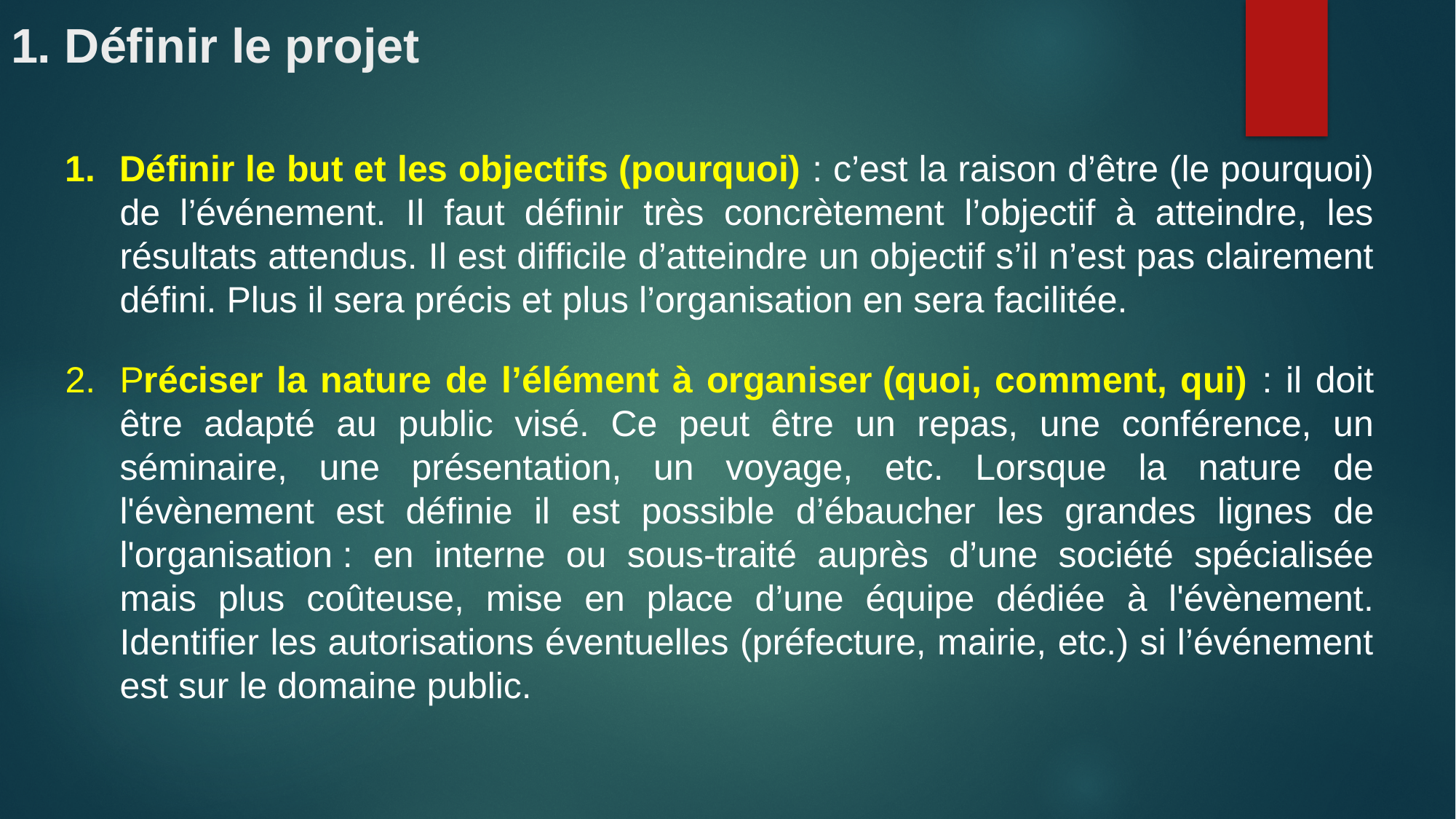

# 1. Définir le projet
Définir le but et les objectifs (pourquoi) : c’est la raison d’être (le pourquoi) de l’événement. Il faut définir très concrètement l’objectif à atteindre, les résultats attendus. Il est difficile d’atteindre un objectif s’il n’est pas clairement défini. Plus il sera précis et plus l’organisation en sera facilitée.
Préciser la nature de l’élément à organiser (quoi, comment, qui) : il doit être adapté au public visé. Ce peut être un repas, une conférence, un séminaire, une présentation, un voyage, etc. Lorsque la nature de l'évènement est définie il est possible d’ébaucher les grandes lignes de l'organisation : en interne ou sous-traité auprès d’une société spécialisée mais plus coûteuse, mise en place d’une équipe dédiée à l'évènement. Identifier les autorisations éventuelles (préfecture, mairie, etc.) si l’événement est sur le domaine public.